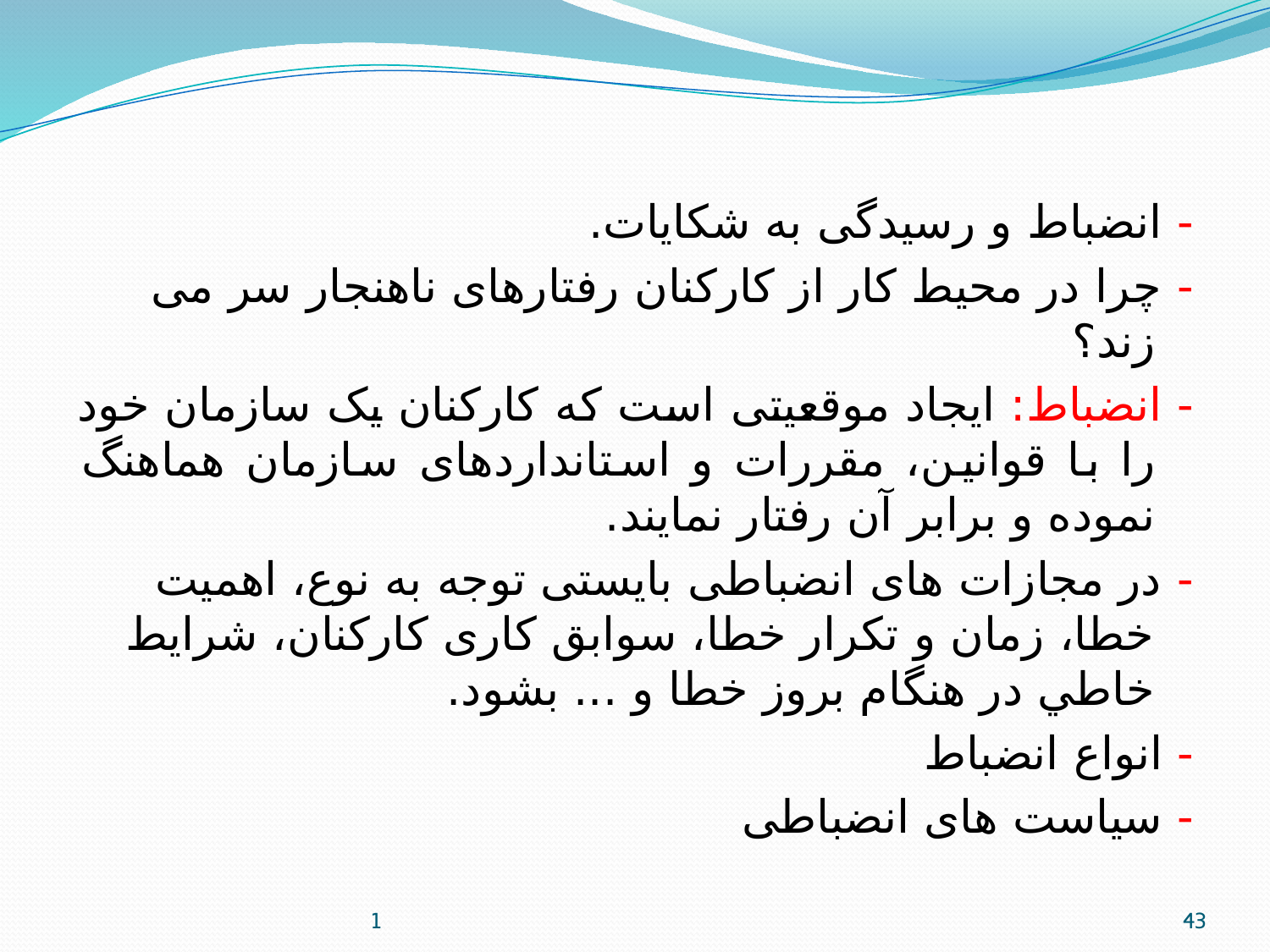

- انضباط و رسیدگی به شکایات.
- چرا در محیط کار از کارکنان رفتارهای ناهنجار سر می زند؟
- انضباط: ایجاد موقعیتی است که کارکنان یک سازمان خود را با قوانین، مقررات و استانداردهای سازمان هماهنگ نموده و برابر آن رفتار نمایند.
- در مجازات های انضباطی بایستی توجه به نوع، اهمیت خطا، زمان و تکرار خطا، سوابق کاری کارکنان، شرایط خاطي در هنگام بروز خطا و ... بشود.
- انواع انضباط
- سیاست های انضباطی

1
43